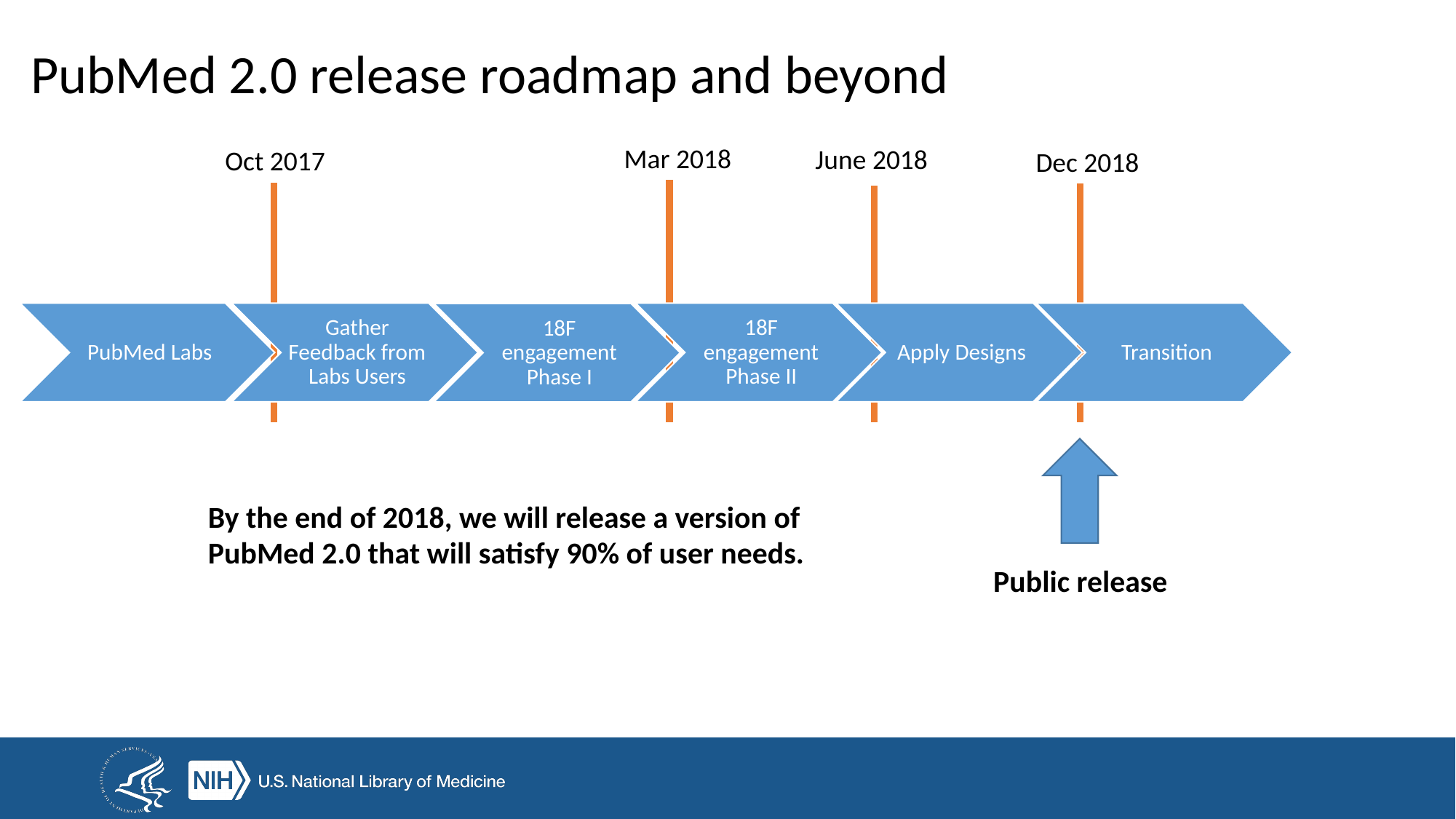

# PubMed 2.0 release roadmap and beyond
Mar 2018
June 2018
Oct 2017
Dec 2018
PubMed Labs
Gather Feedback from Labs Users
18F engagement Phase I
18F engagement Phase II
Apply Designs
Transition

By the end of 2018, we will release a version of PubMed 2.0 that will satisfy 90% of user needs.
Public release